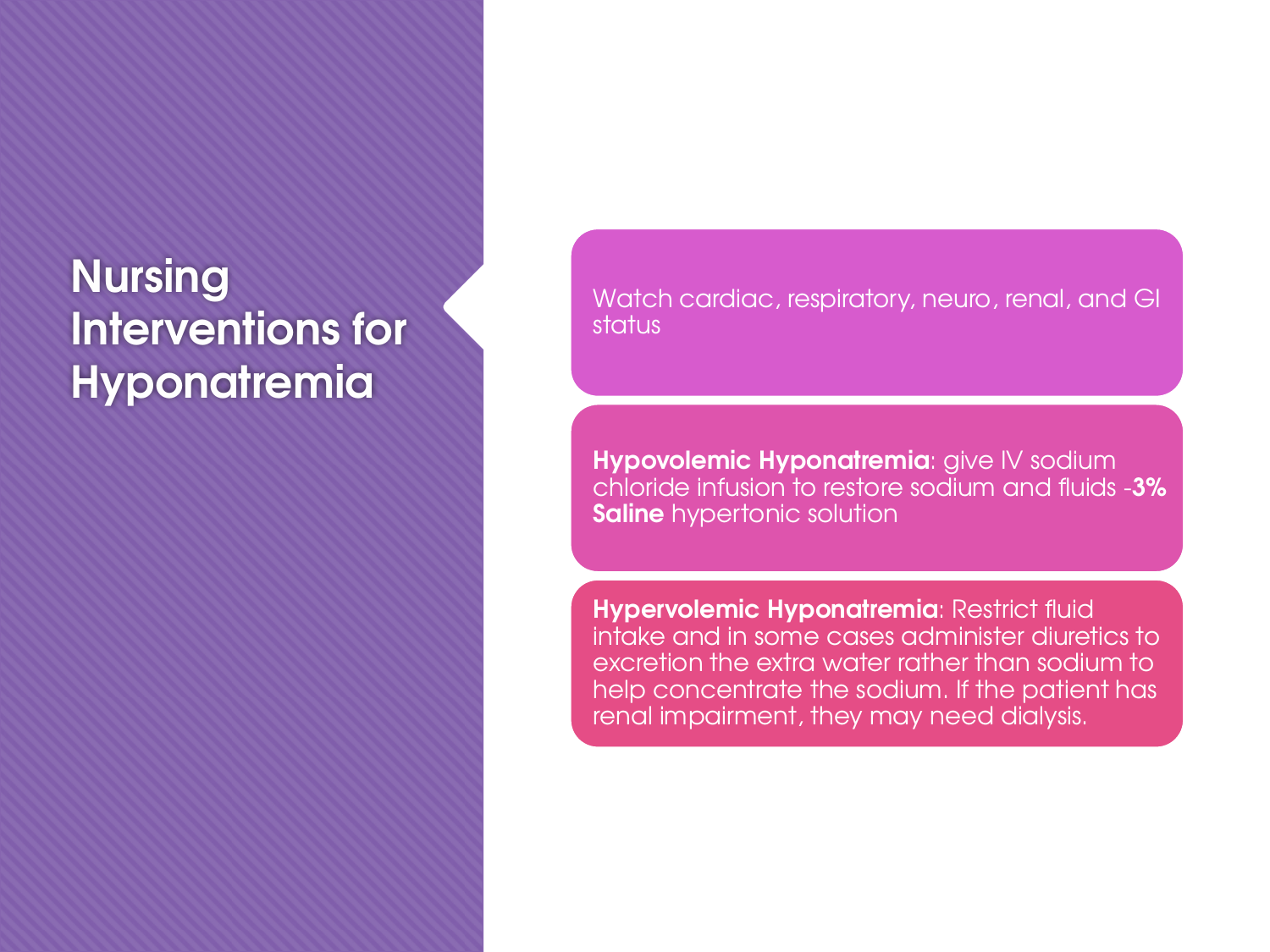

Watch cardiac, respiratory, neuro, renal, and GI status
Hypovolemic Hyponatremia: give IV sodium chloride infusion to restore sodium and fluids -3% Saline hypertonic solution
Hypervolemic Hyponatremia: Restrict fluid intake and in some cases administer diuretics to excretion the extra water rather than sodium to help concentrate the sodium. If the patient has renal impairment, they may need dialysis.
# Nursing Interventions for Hyponatremia